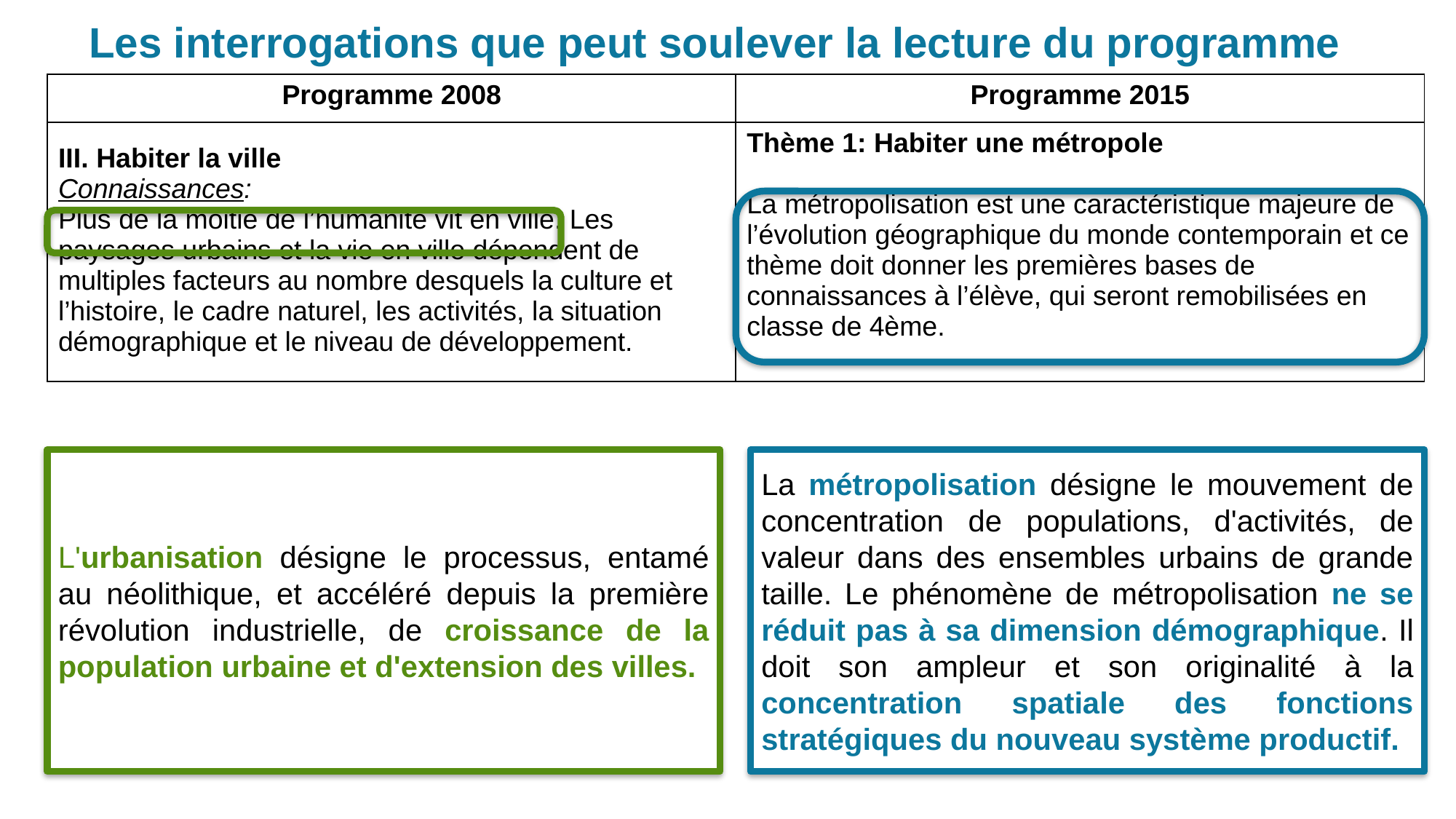

Les interrogations que peut soulever la lecture du programme
| Programme 2008 | Programme 2015 |
| --- | --- |
| III. Habiter la ville Connaissances: Plus de la moitié de l’humanité vit en ville. Les paysages urbains et la vie en ville dépendent de multiples facteurs au nombre desquels la culture et l’histoire, le cadre naturel, les activités, la situation démographique et le niveau de développement. | Thème 1: Habiter une métropole La métropolisation est une caractéristique majeure de l’évolution géographique du monde contemporain et ce thème doit donner les premières bases de connaissances à l’élève, qui seront remobilisées en classe de 4ème. |

La métropolisation désigne le mouvement de concentration de populations, d'activités, de valeur dans des ensembles urbains de grande taille. Le phénomène de métropolisation ne se réduit pas à sa dimension démographique. Il doit son ampleur et son originalité à la concentration spatiale des fonctions stratégiques du nouveau système productif.
L'urbanisation désigne le processus, entamé au néolithique, et accéléré depuis la première révolution industrielle, de croissance de la population urbaine et d'extension des villes.